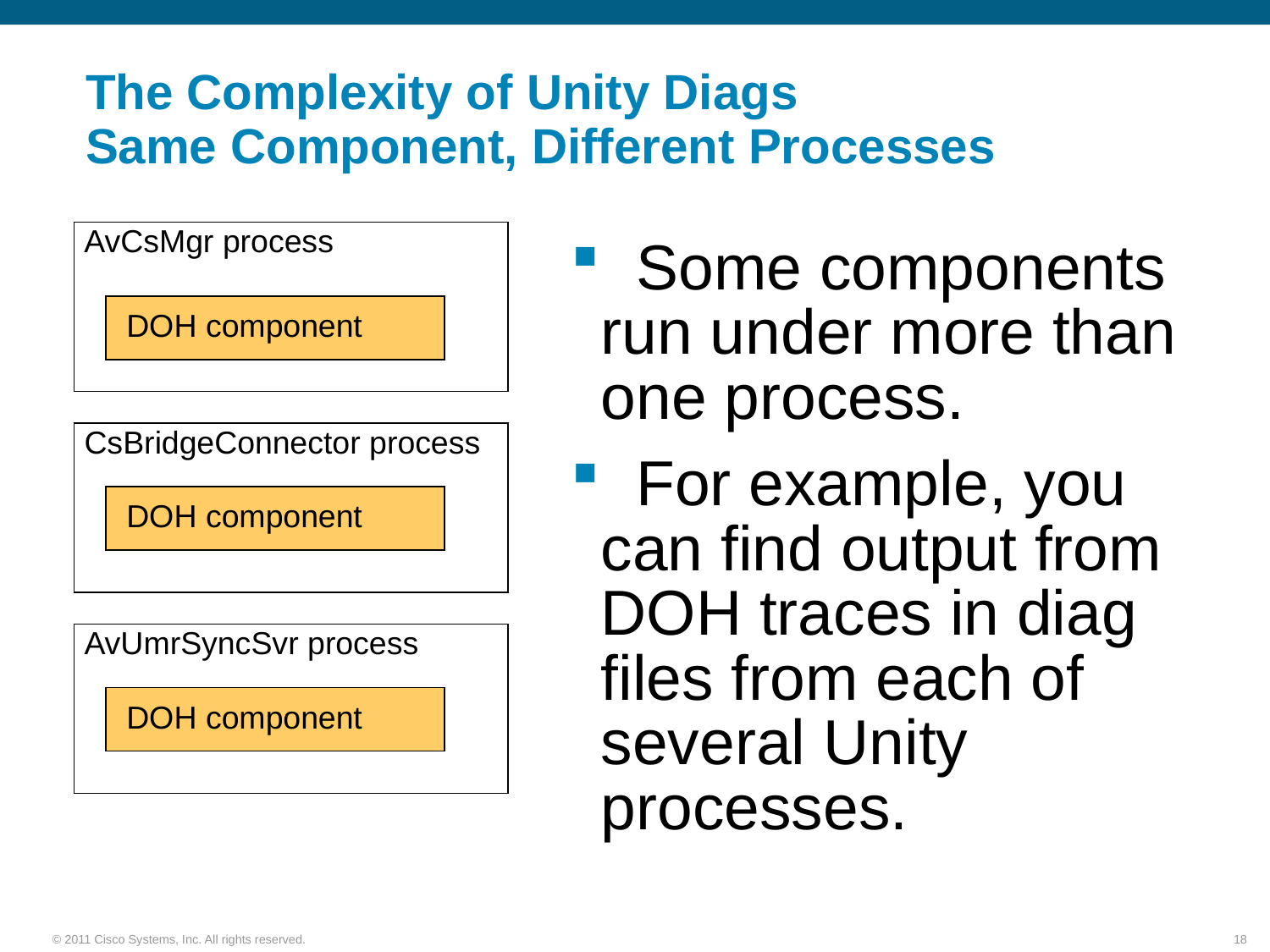

# The Complexity of Unity Diags Same Component, Different Processes

AvCsMgr process
  Some components run under more than one process.
  For example, you can find output from DOH traces in diag files from each of several Unity processes.

DOH component

CsBridgeConnector process

DOH component

AvUmrSyncSvr process

DOH component